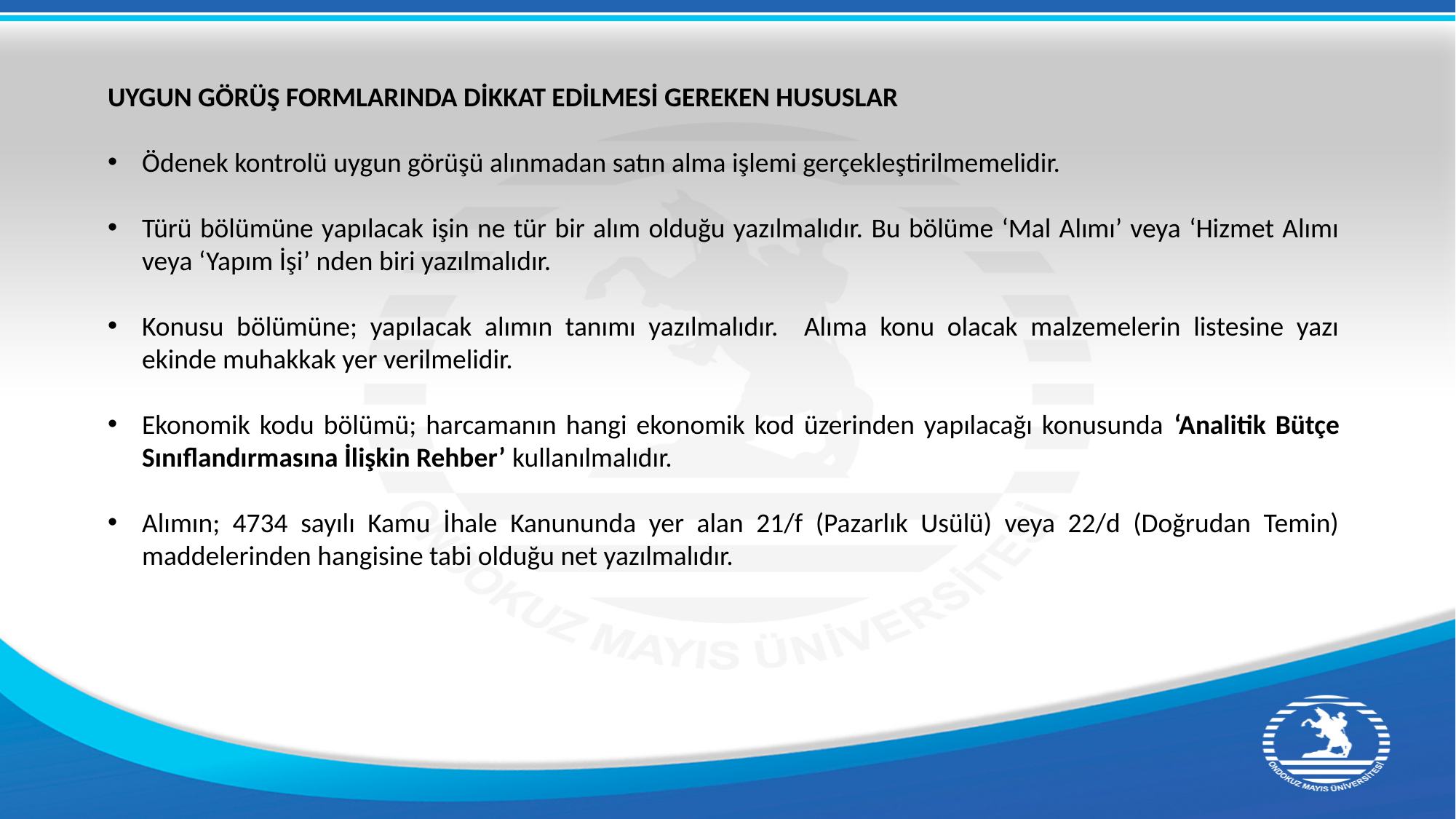

UYGUN GÖRÜŞ FORMLARINDA DİKKAT EDİLMESİ GEREKEN HUSUSLAR

Ödenek kontrolü uygun görüşü alınmadan satın alma işlemi gerçekleştirilmemelidir.

Türü bölümüne yapılacak işin ne tür bir alım olduğu yazılmalıdır. Bu bölüme ‘Mal Alımı’ veya ‘Hizmet Alımı veya ‘Yapım İşi’ nden biri yazılmalıdır.

Konusu bölümüne; yapılacak alımın tanımı yazılmalıdır.  Alıma konu olacak malzemelerin listesine yazı ekinde muhakkak yer verilmelidir.

Ekonomik kodu bölümü; harcamanın hangi ekonomik kod üzerinden yapılacağı konusunda ‘Analitik Bütçe Sınıflandırmasına İlişkin Rehber’ kullanılmalıdır.

Alımın; 4734 sayılı Kamu İhale Kanununda yer alan 21/f (Pazarlık Usülü) veya 22/d (Doğrudan Temin) maddelerinden hangisine tabi olduğu net yazılmalıdır.